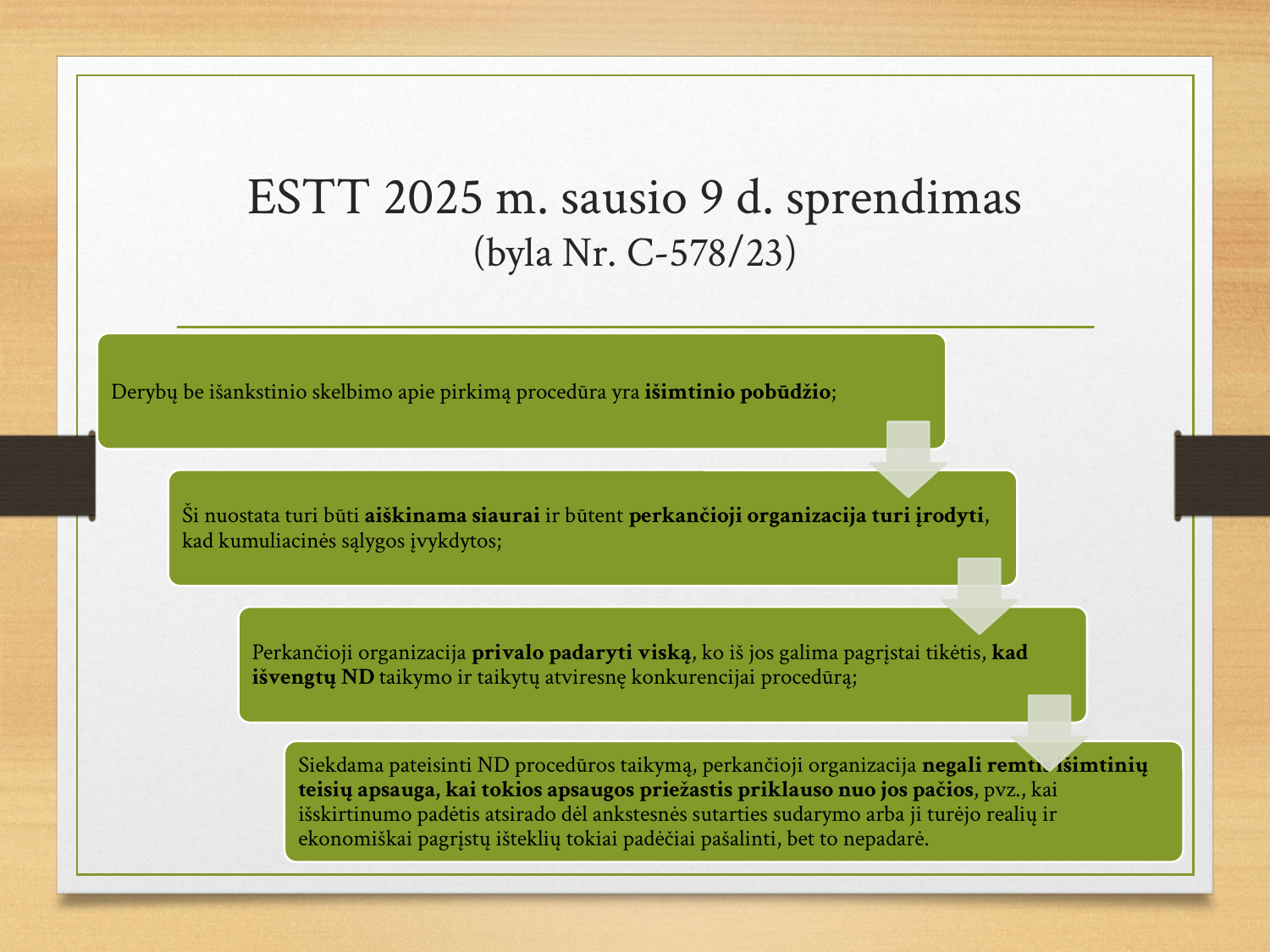

# ESTT 2025 m. sausio 9 d. sprendimas (byla Nr. C-578/23)
Derybų be išankstinio skelbimo apie pirkimą procedūra yra išimtinio pobūdžio;
Ši nuostata turi būti aiškinama siaurai ir būtent perkančioji organizacija turi įrodyti, kad kumuliacinės sąlygos įvykdytos;
Perkančioji organizacija privalo padaryti viską, ko iš jos galima pagrįstai tikėtis, kad išvengtų ND taikymo ir taikytų atviresnę konkurencijai procedūrą;
Siekdama pateisinti ND procedūros taikymą, perkančioji organizacija negali remtis išimtinių teisių apsauga, kai tokios apsaugos priežastis priklauso nuo jos pačios, pvz., kai  išskirtinumo padėtis atsirado dėl ankstesnės sutarties sudarymo arba ji turėjo realių ir ekonomiškai pagrįstų išteklių tokiai padėčiai pašalinti, bet to nepadarė.